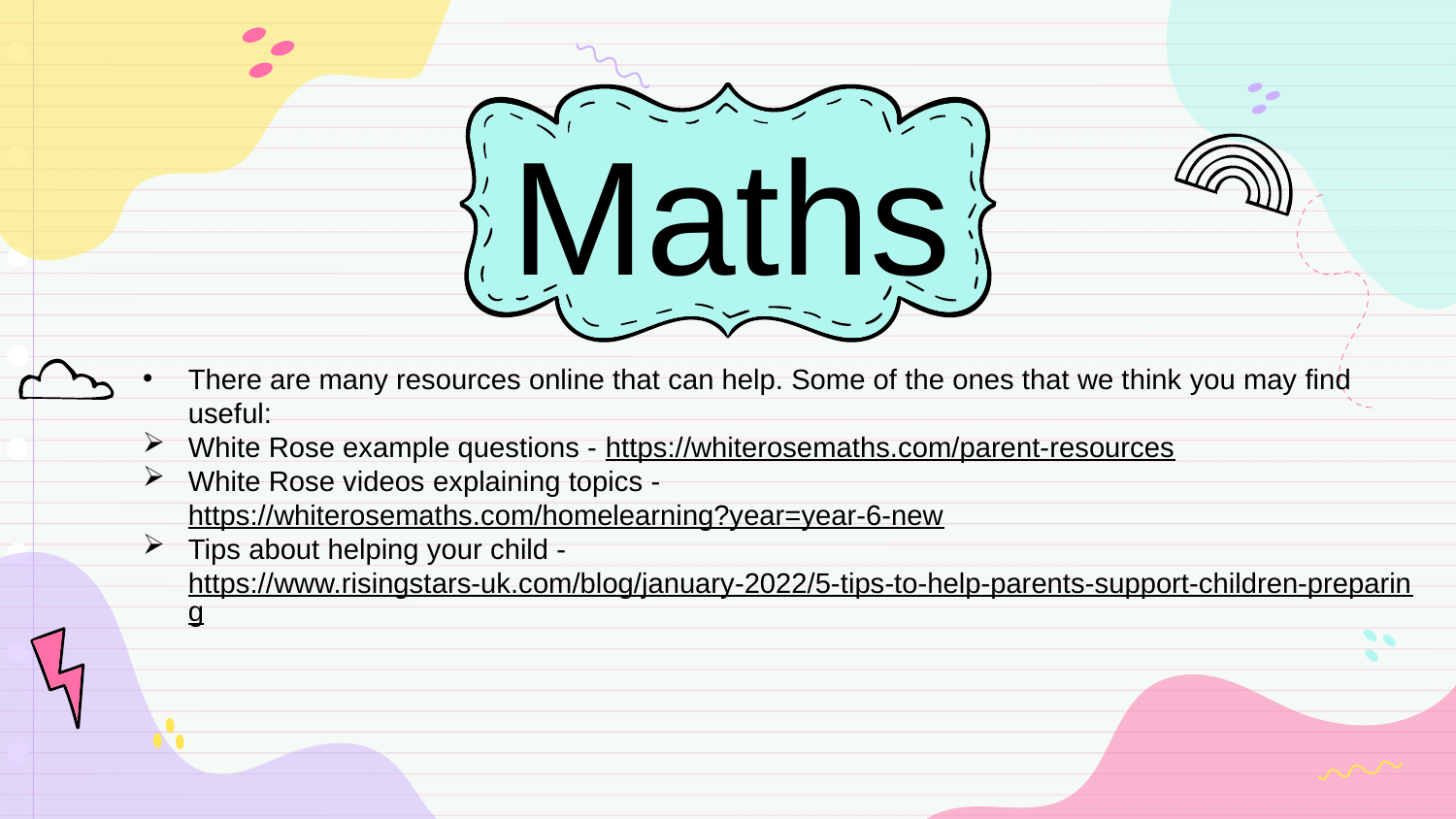

# Maths
There are many resources online that can help. Some of the ones that we think you may find useful:
White Rose example questions - https://whiterosemaths.com/parent-resources
White Rose videos explaining topics - https://whiterosemaths.com/homelearning?year=year-6-new
Tips about helping your child - https://www.risingstars-uk.com/blog/january-2022/5-tips-to-help-parents-support-children-preparing